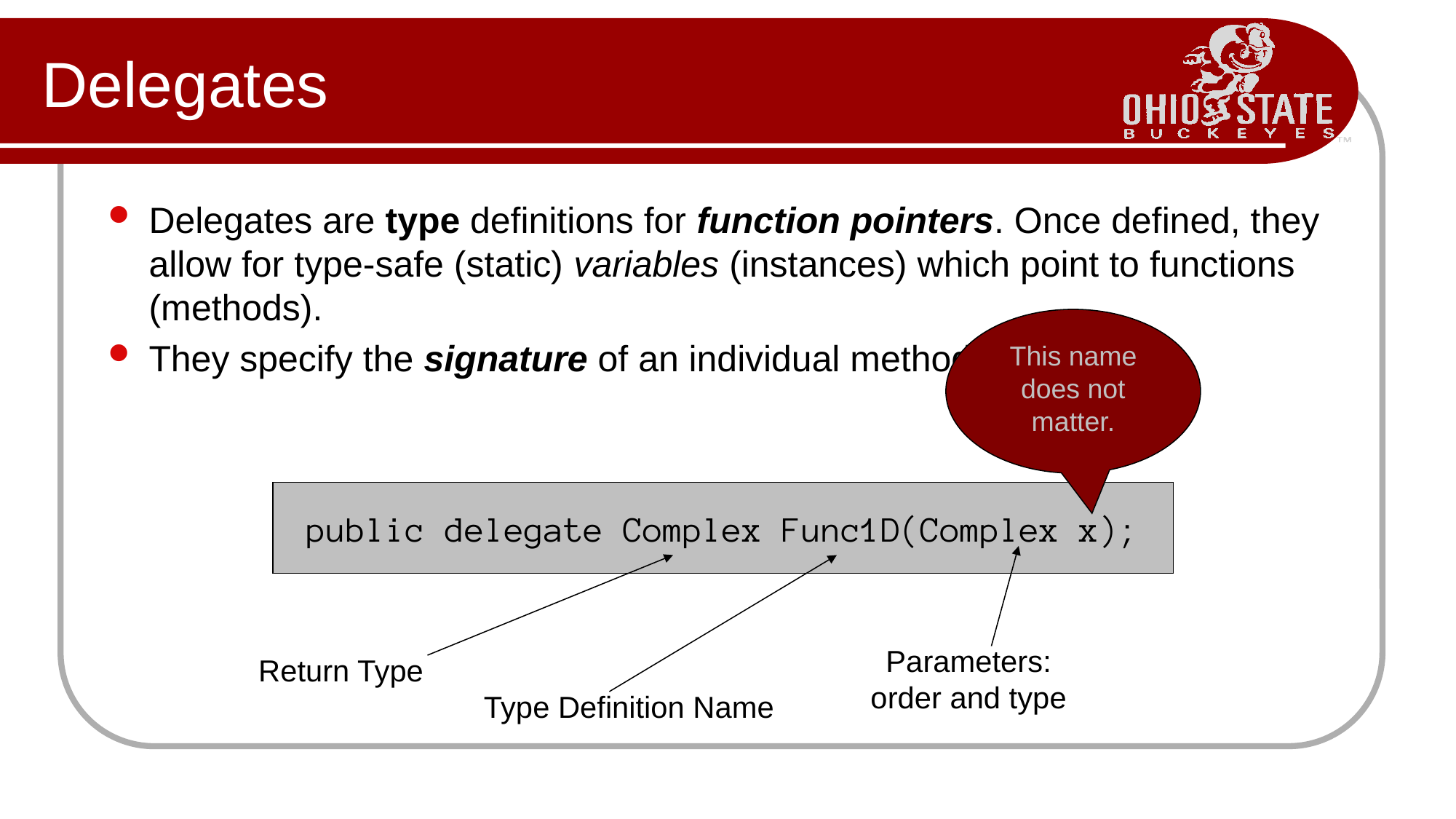

# Delegates
Delegates are type definitions for function pointers. Once defined, they allow for type-safe (static) variables (instances) which point to functions (methods).
They specify the signature of an individual method.
This name does not matter.
public delegate Complex Func1D(Complex x);

Parameters: order and type
Return Type
Type Definition Name